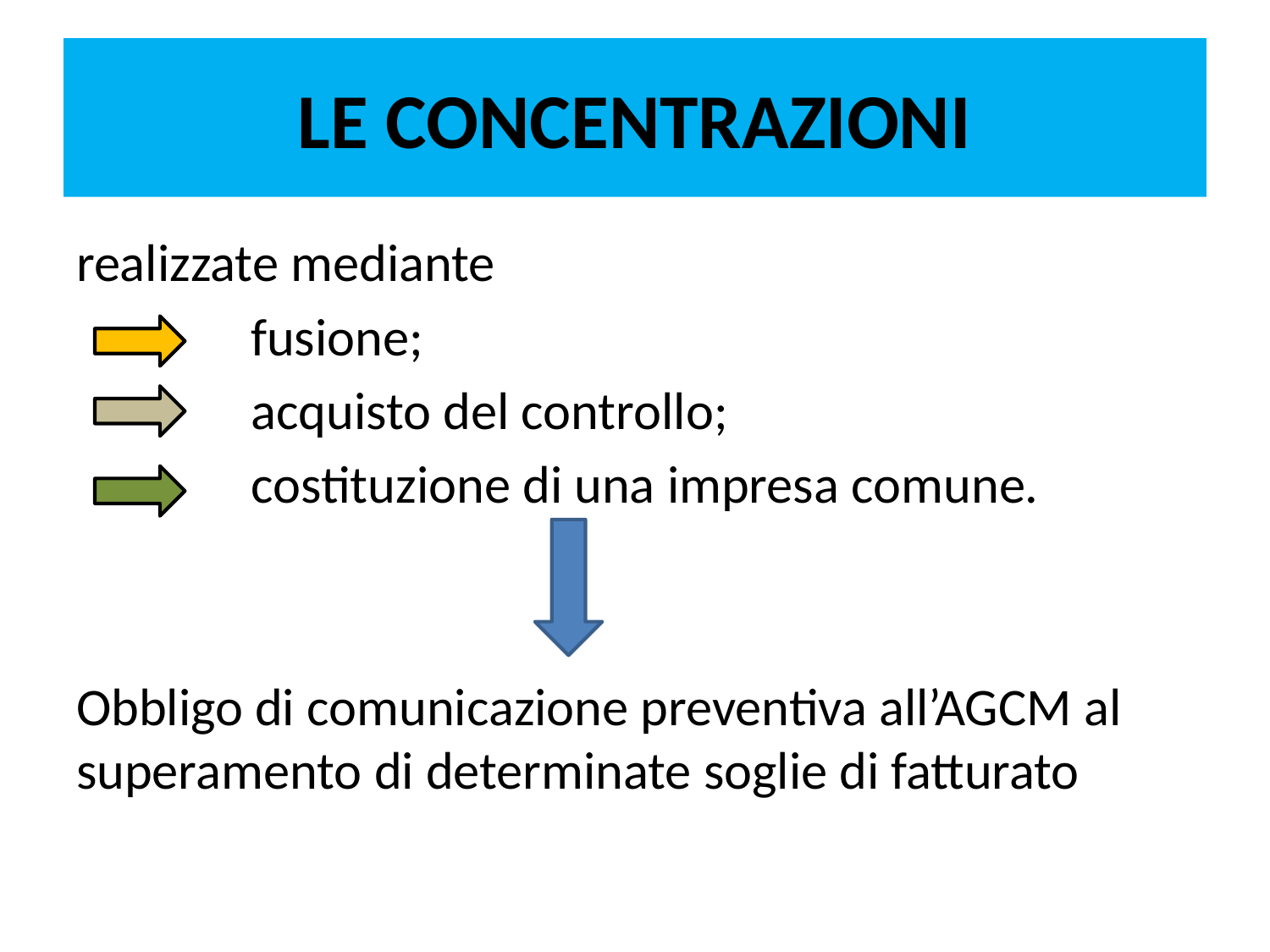

# LE CONCENTRAZIONI
realizzate mediante
		fusione;
		acquisto del controllo;
		costituzione di una impresa comune.

Obbligo di comunicazione preventiva all’AGCM al superamento di determinate soglie di fatturato